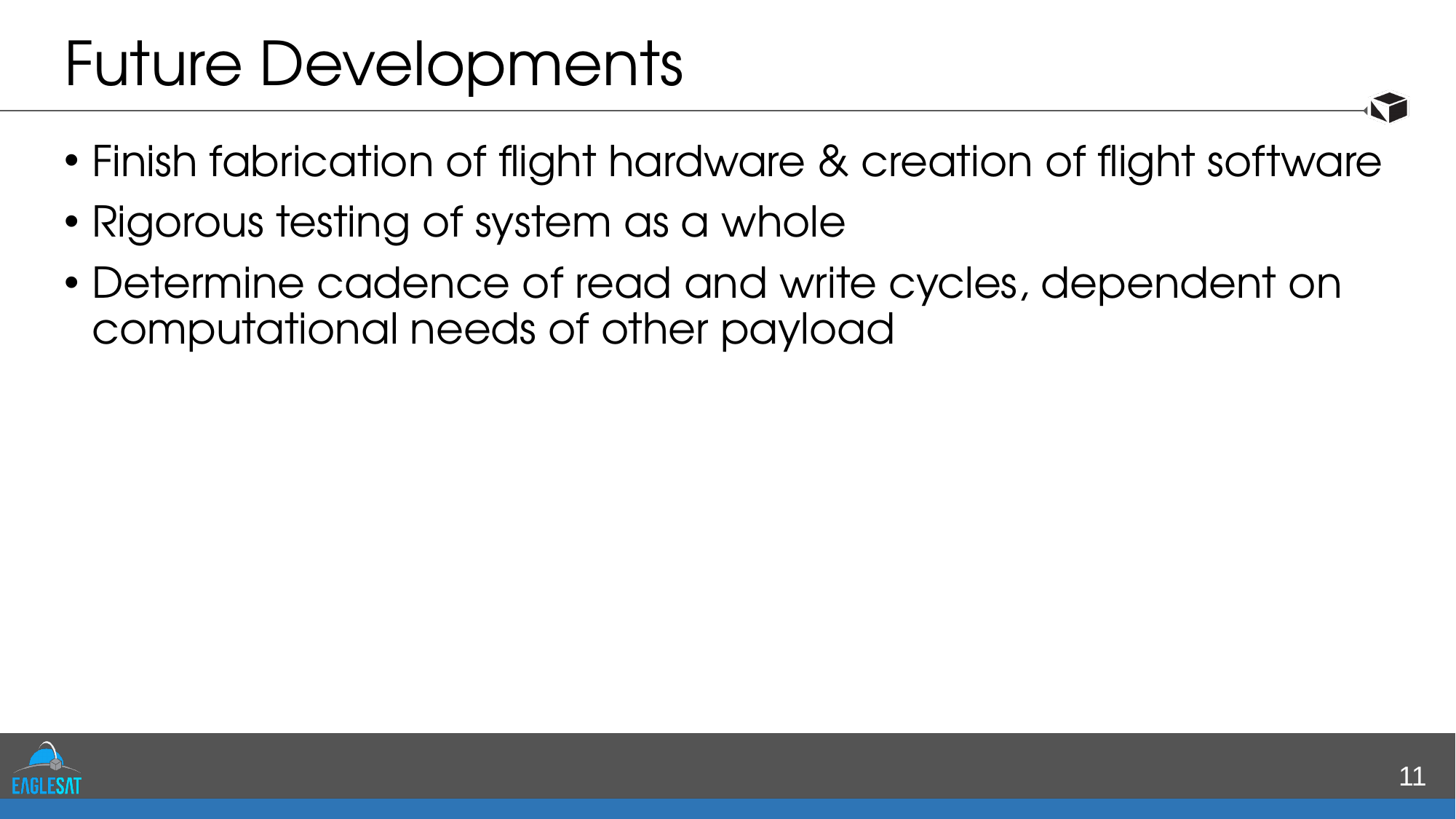

# Future Developments
Finish fabrication of flight hardware & creation of flight software
Rigorous testing of system as a whole
Determine cadence of read and write cycles, dependent on computational needs of other payload
11